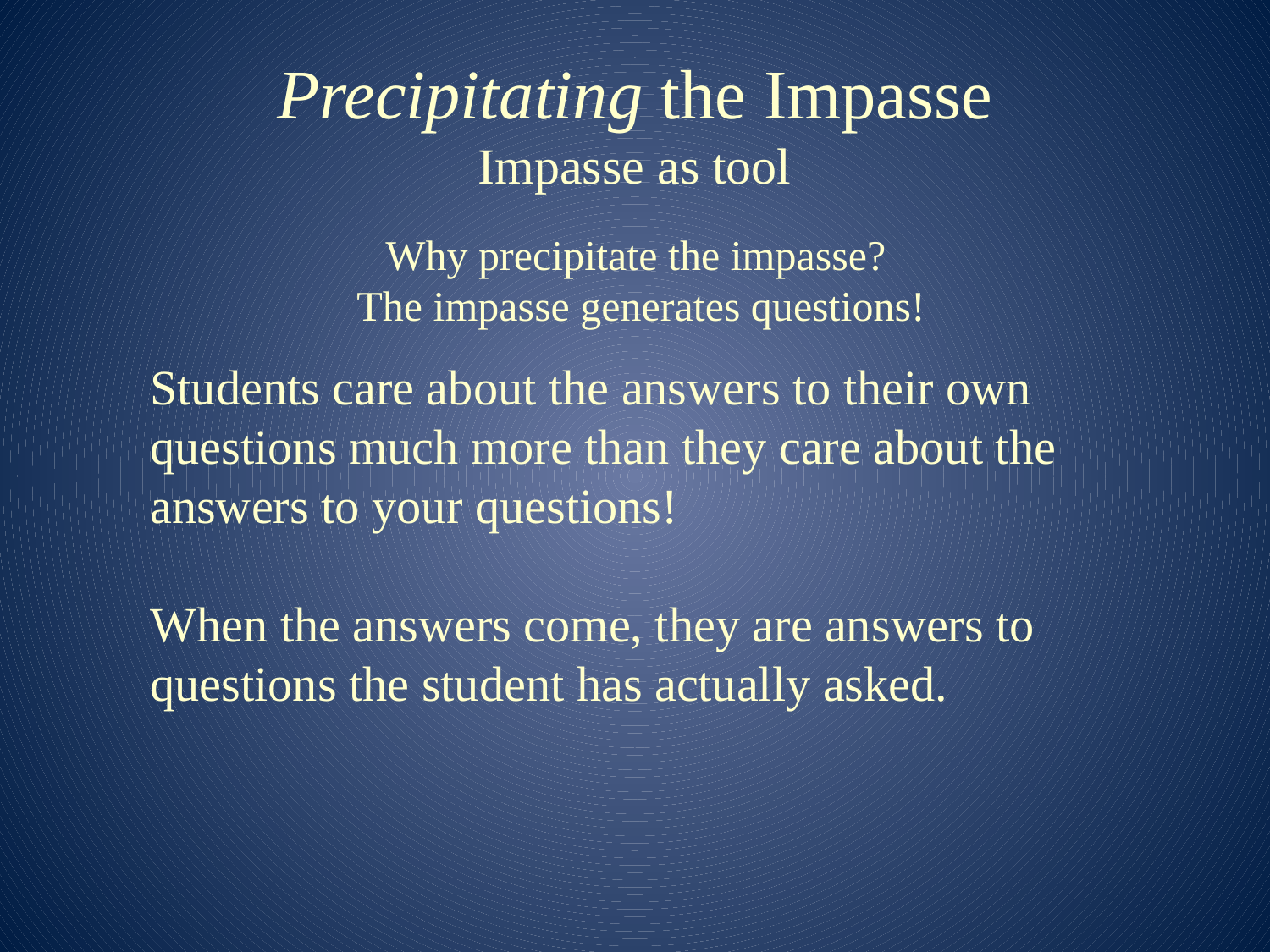

# Precipitating the Impasse Impasse as tool
Why precipitate the impasse?
The impasse generates questions!
Students care about the answers to their own questions much more than they care about the answers to your questions!

When the answers come, they are answers to questions the student has actually asked.